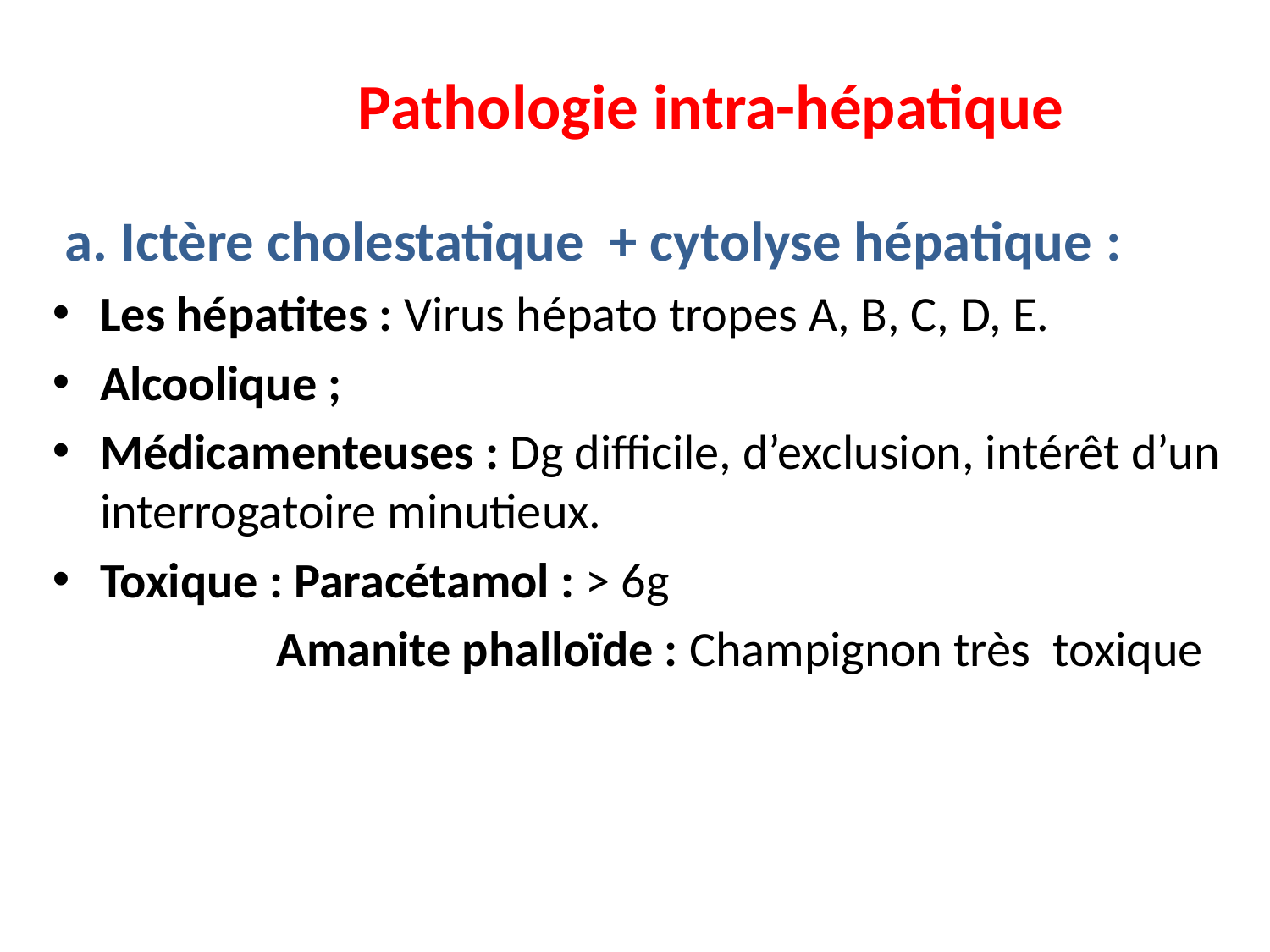

# Pathologie intra-hépatique
 a. Ictère cholestatique  + cytolyse hépatique :
Les hépatites : Virus hépato tropes A, B, C, D, E.
Alcoolique ;
Médicamenteuses : Dg difficile, d’exclusion, intérêt d’un interrogatoire minutieux.
Toxique : Paracétamol : > 6g
                    Amanite phalloïde : Champignon très  toxique